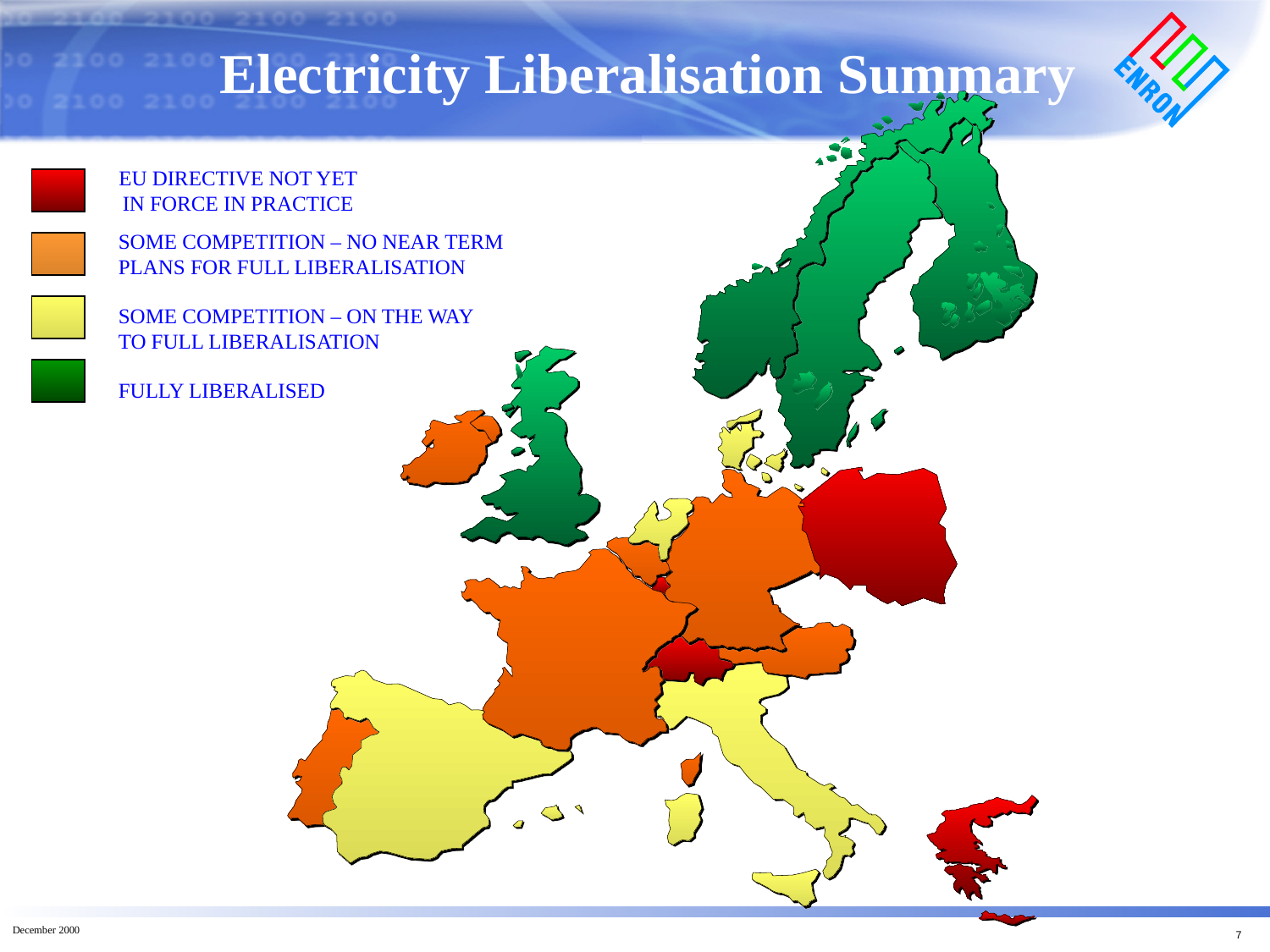

# Electricity Liberalisation Summary

EU DIRECTIVE NOT YET IN FORCE IN PRACTICE

SOME COMPETITION – NO NEAR TERM PLANS FOR FULL LIBERALISATION

SOME COMPETITION – ON THE WAY TO FULL LIBERALISATION

FULLY LIBERALISED